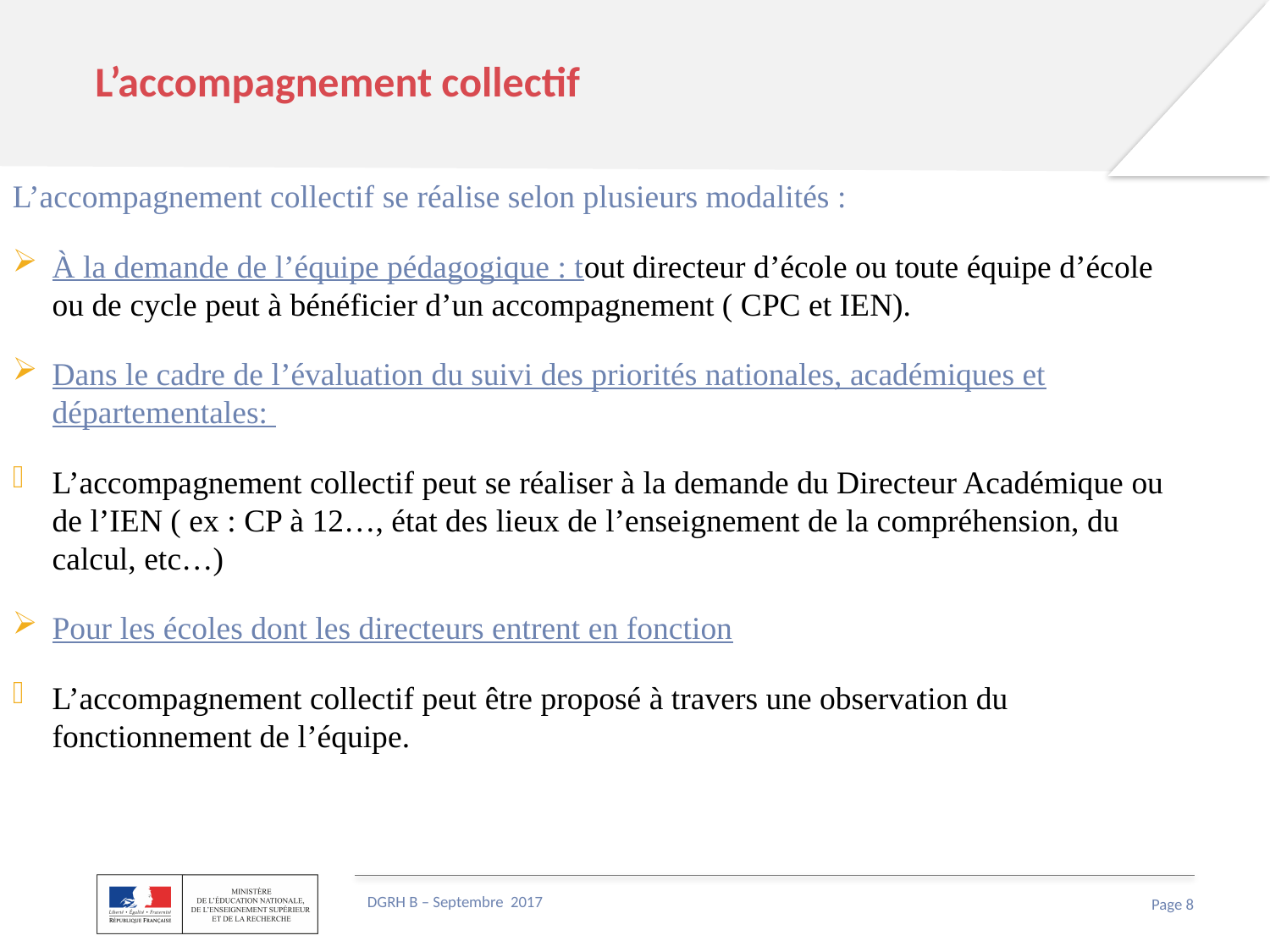

L’accompagnement collectif
L’accompagnement collectif se réalise selon plusieurs modalités :
À la demande de l’équipe pédagogique : tout directeur d’école ou toute équipe d’école ou de cycle peut à bénéficier d’un accompagnement ( CPC et IEN).
Dans le cadre de l’évaluation du suivi des priorités nationales, académiques et départementales:
L’accompagnement collectif peut se réaliser à la demande du Directeur Académique ou de l’IEN ( ex : CP à 12…, état des lieux de l’enseignement de la compréhension, du calcul, etc…)
Pour les écoles dont les directeurs entrent en fonction
L’accompagnement collectif peut être proposé à travers une observation du fonctionnement de l’équipe.
DGRH B – Septembre  2017